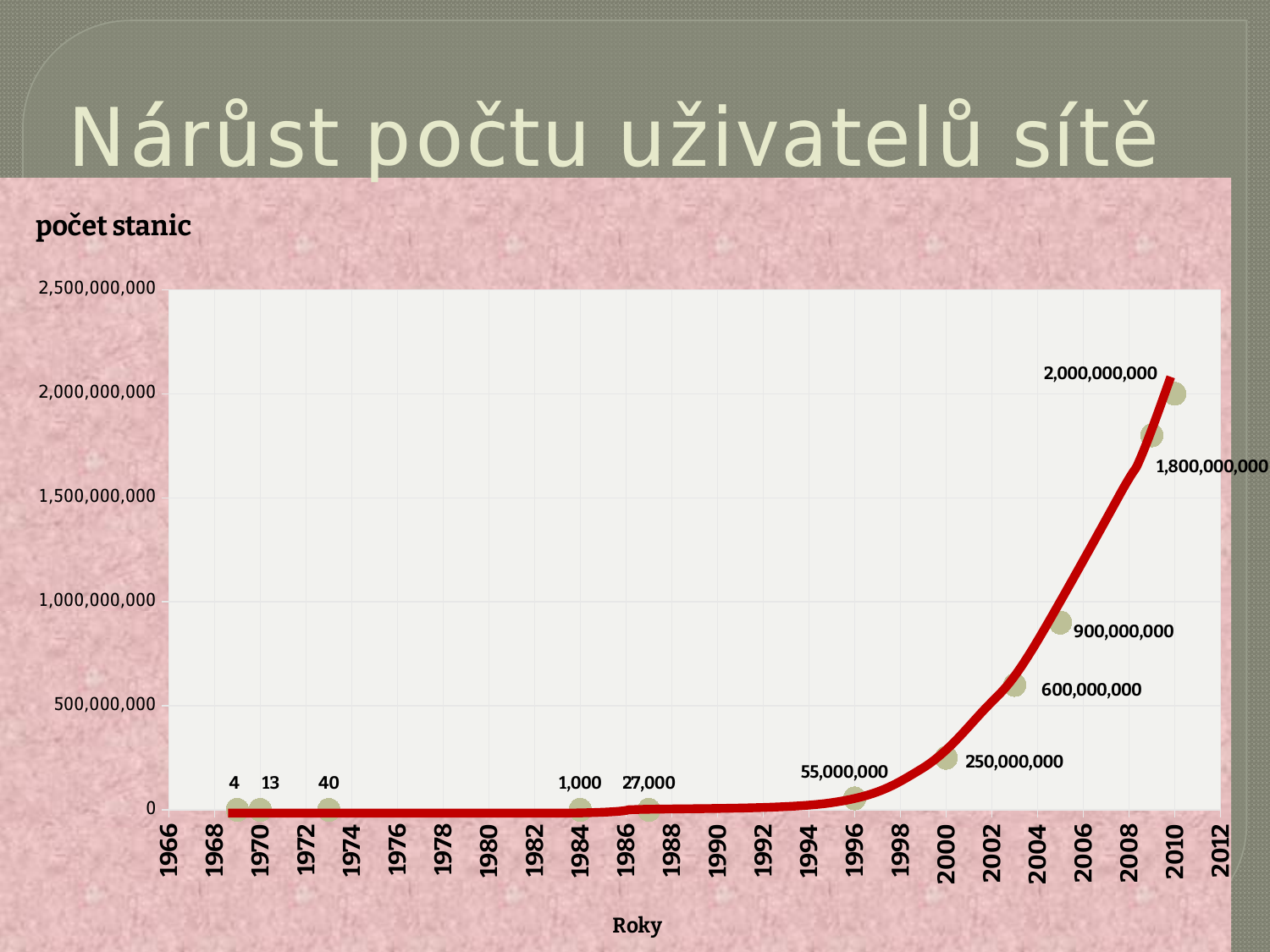

# Nárůst počtu uživatelů sítě

### Chart

| Category | počet stanic |
|---|---|